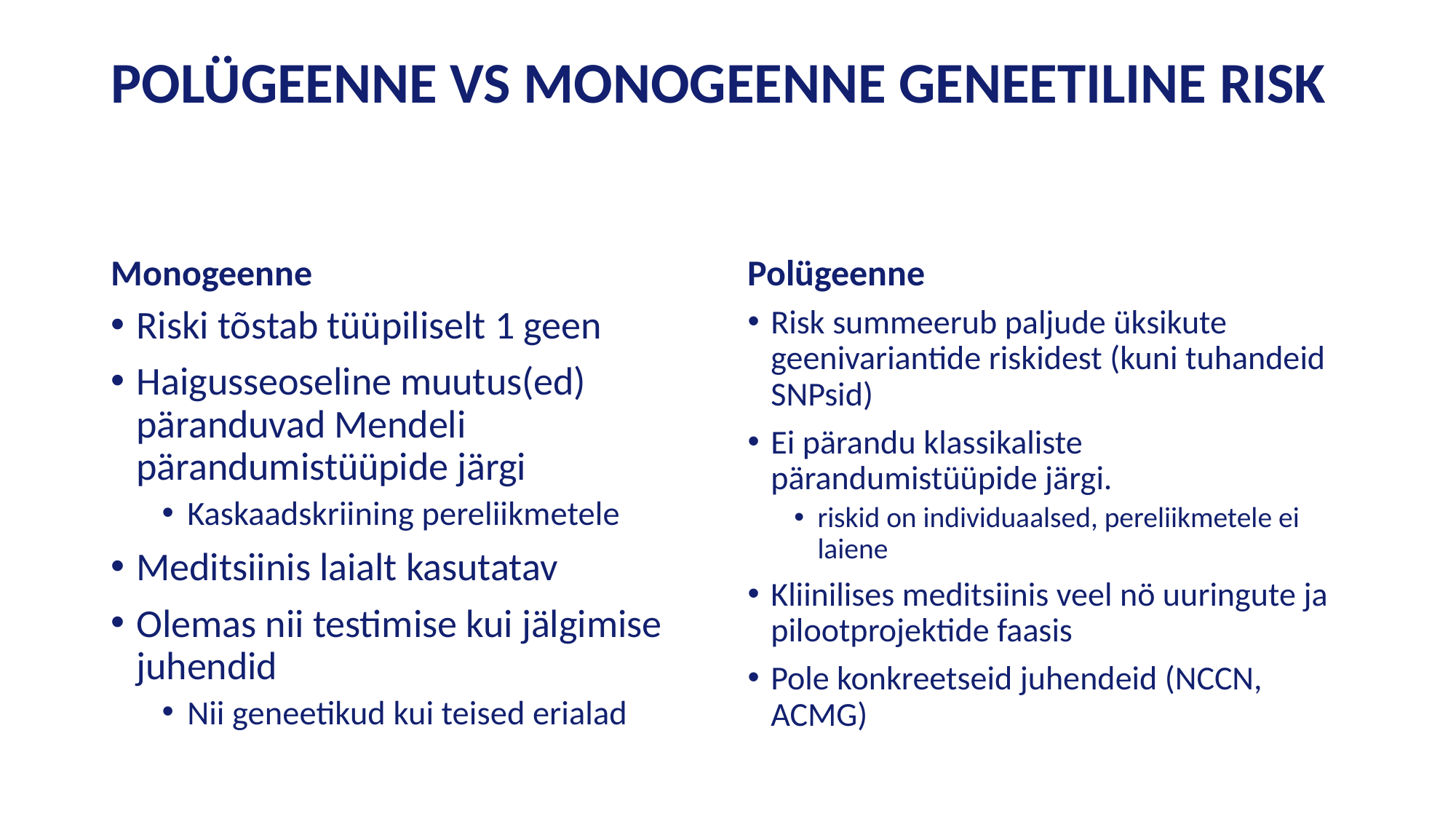

# Polügeenne vs monogeenne geneetiline risk
Monogeenne
Polügeenne
Riski tõstab tüüpiliselt 1 geen
Haigusseoseline muutus(ed) päranduvad Mendeli  pärandumistüüpide järgi
Kaskaadskriining pereliikmetele
Meditsiinis laialt kasutatav
Olemas nii testimise kui jälgimise juhendid
Nii geneetikud kui teised erialad

Risk summeerub paljude üksikute geenivariantide riskidest (kuni tuhandeid SNPsid)
Ei pärandu klassikaliste pärandumistüüpide järgi.
riskid on individuaalsed, pereliikmetele ei laiene
Kliinilises meditsiinis veel nö uuringute ja pilootprojektide faasis
Pole konkreetseid juhendeid (NCCN, ACMG)